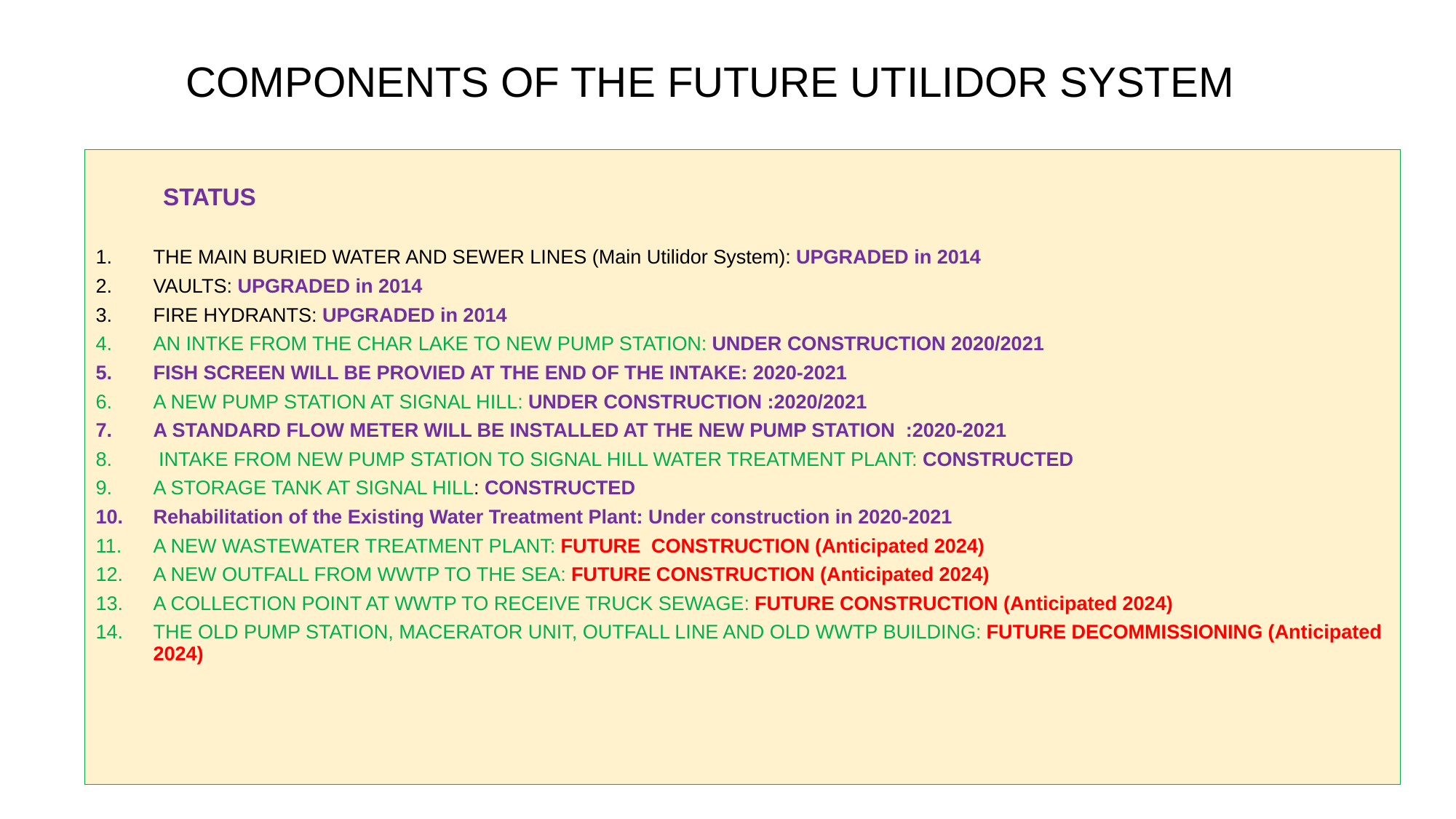

# COMPONENTS OF THE FUTURE UTILIDOR SYSTEM

          STATUS

THE MAIN BURIED WATER AND SEWER LINES (Main Utilidor System): UPGRADED in 2014
VAULTS: UPGRADED in 2014
FIRE HYDRANTS: UPGRADED in 2014
AN INTKE FROM THE CHAR LAKE TO NEW PUMP STATION: UNDER CONSTRUCTION 2020/2021
FISH SCREEN WILL BE PROVIED AT THE END OF THE INTAKE: 2020-2021
A NEW PUMP STATION AT SIGNAL HILL: UNDER CONSTRUCTION :2020/2021
A STANDARD FLOW METER WILL BE INSTALLED AT THE NEW PUMP STATION  :2020-2021
 INTAKE FROM NEW PUMP STATION TO SIGNAL HILL WATER TREATMENT PLANT: CONSTRUCTED
A STORAGE TANK AT SIGNAL HILL: CONSTRUCTED
Rehabilitation of the Existing Water Treatment Plant: Under construction in 2020-2021
A NEW WASTEWATER TREATMENT PLANT: FUTURE  CONSTRUCTION (Anticipated 2024)
A NEW OUTFALL FROM WWTP TO THE SEA: FUTURE CONSTRUCTION (Anticipated 2024)
A COLLECTION POINT AT WWTP TO RECEIVE TRUCK SEWAGE: FUTURE CONSTRUCTION (Anticipated 2024)
THE OLD PUMP STATION, MACERATOR UNIT, OUTFALL LINE AND OLD WWTP BUILDING: FUTURE DECOMMISSIONING (Anticipated 2024)